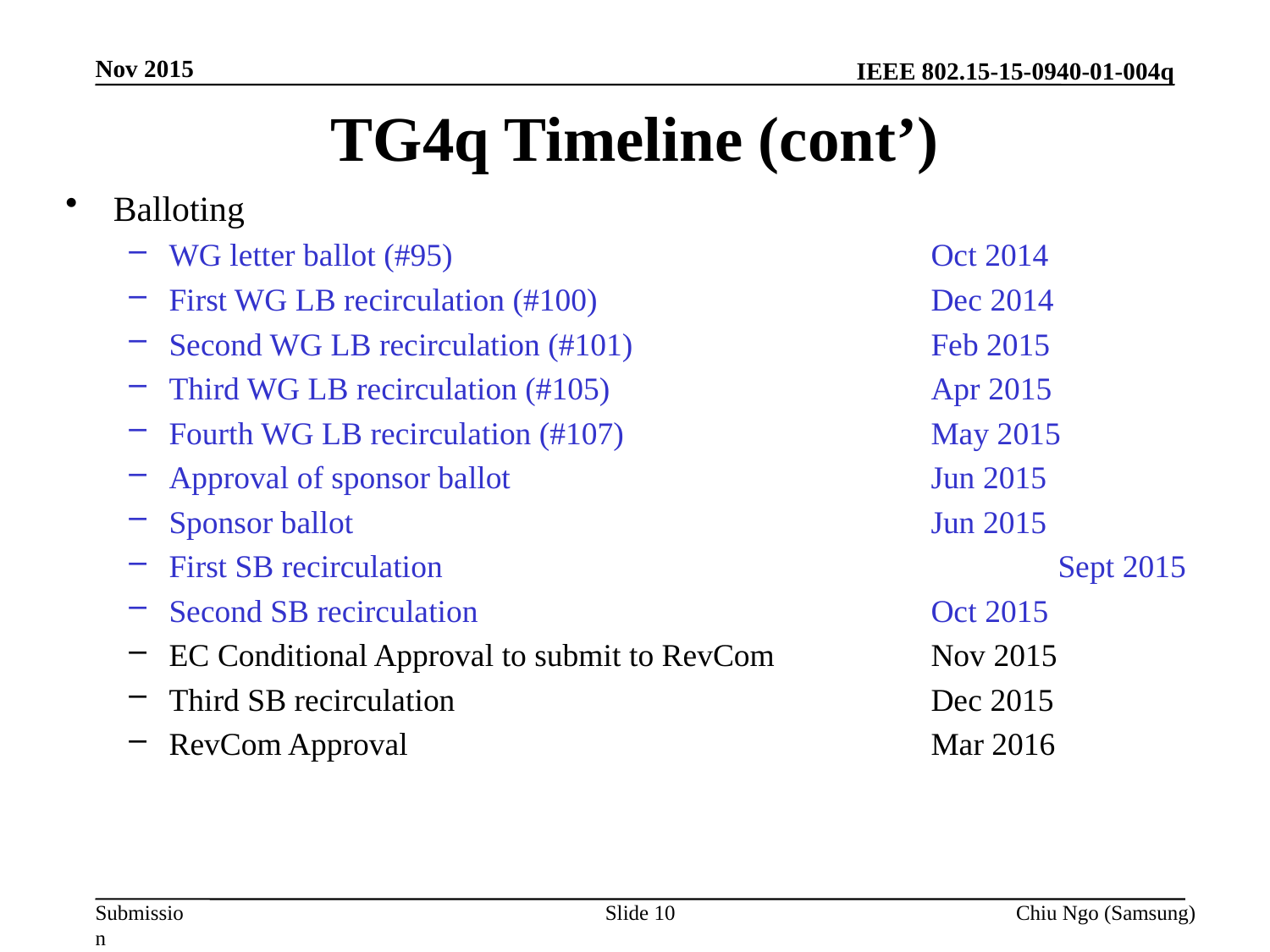

Nov 2015
# TG4q Timeline (cont’)
Balloting
WG letter ballot (#95)				Oct 2014
First WG LB recirculation (#100)			Dec 2014
Second WG LB recirculation (#101)			Feb 2015
Third WG LB recirculation (#105)			Apr 2015
Fourth WG LB recirculation (#107)			May 2015
Approval of sponsor ballot				Jun 2015
Sponsor ballot					Jun 2015
First SB recirculation					Sept 2015
Second SB recirculation				Oct 2015
EC Conditional Approval to submit to RevCom		Nov 2015
Third SB recirculation				Dec 2015
RevCom Approval					Mar 2016

Slide 10
Chiu Ngo (Samsung)